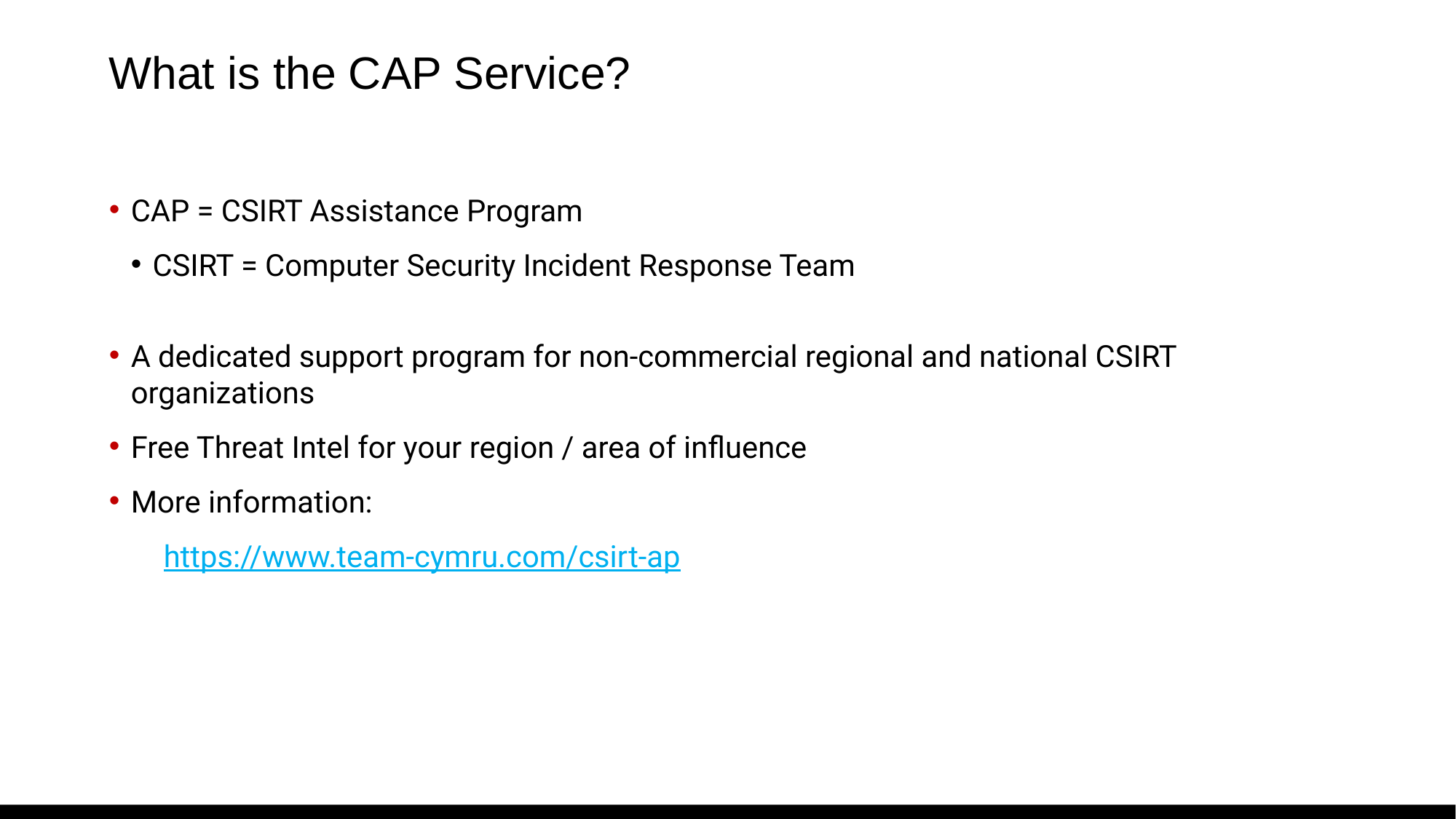

# What is the CAP Service?
CAP = CSIRT Assistance Program
CSIRT = Computer Security Incident Response Team

A dedicated support program for non-commercial regional and national CSIRT organizations
Free Threat Intel for your region / area of influence
More information:
https://www.team-cymru.com/csirt-ap